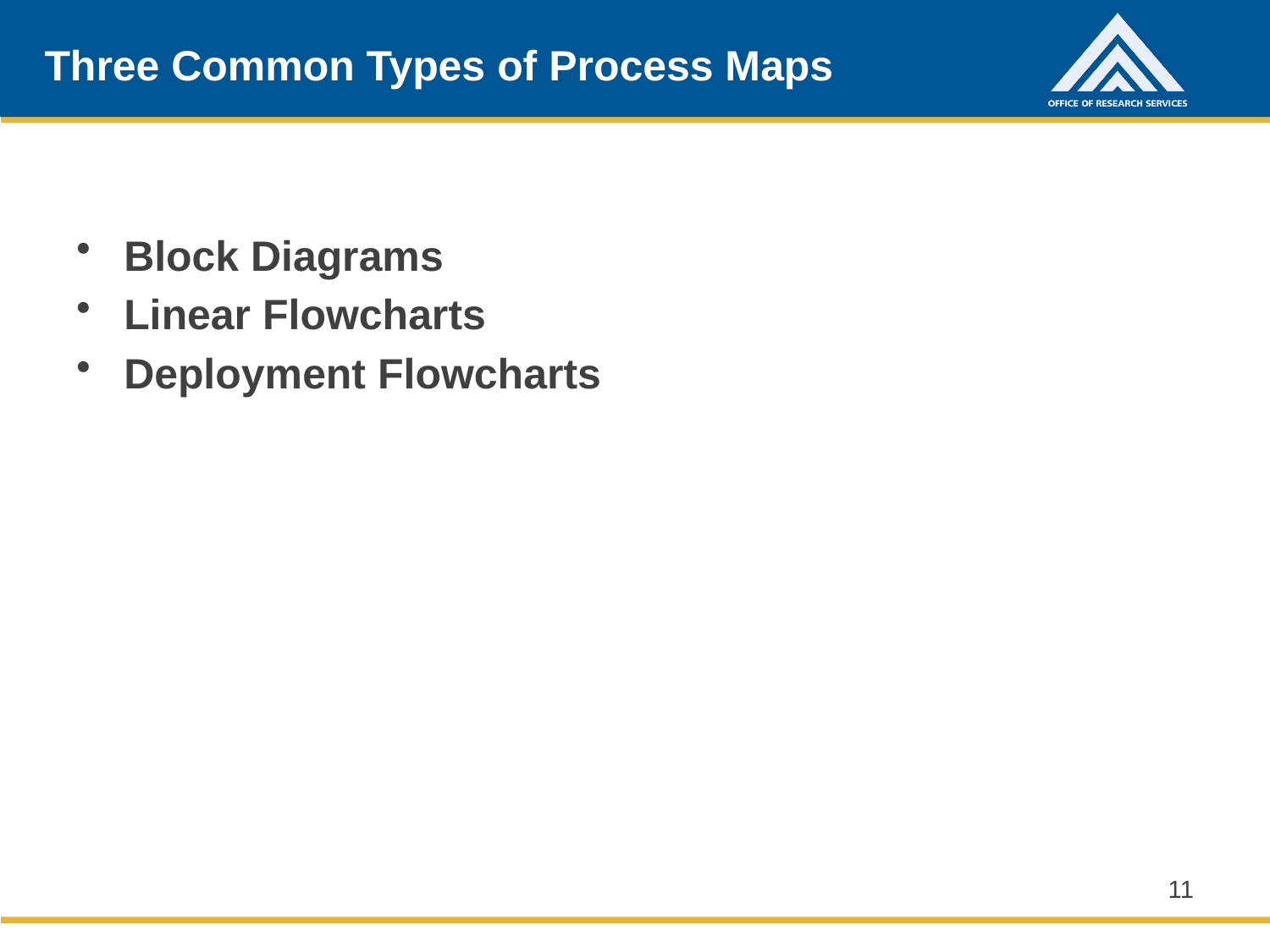

# Three Common Types of Process Maps
Block Diagrams
Linear Flowcharts
Deployment Flowcharts
11